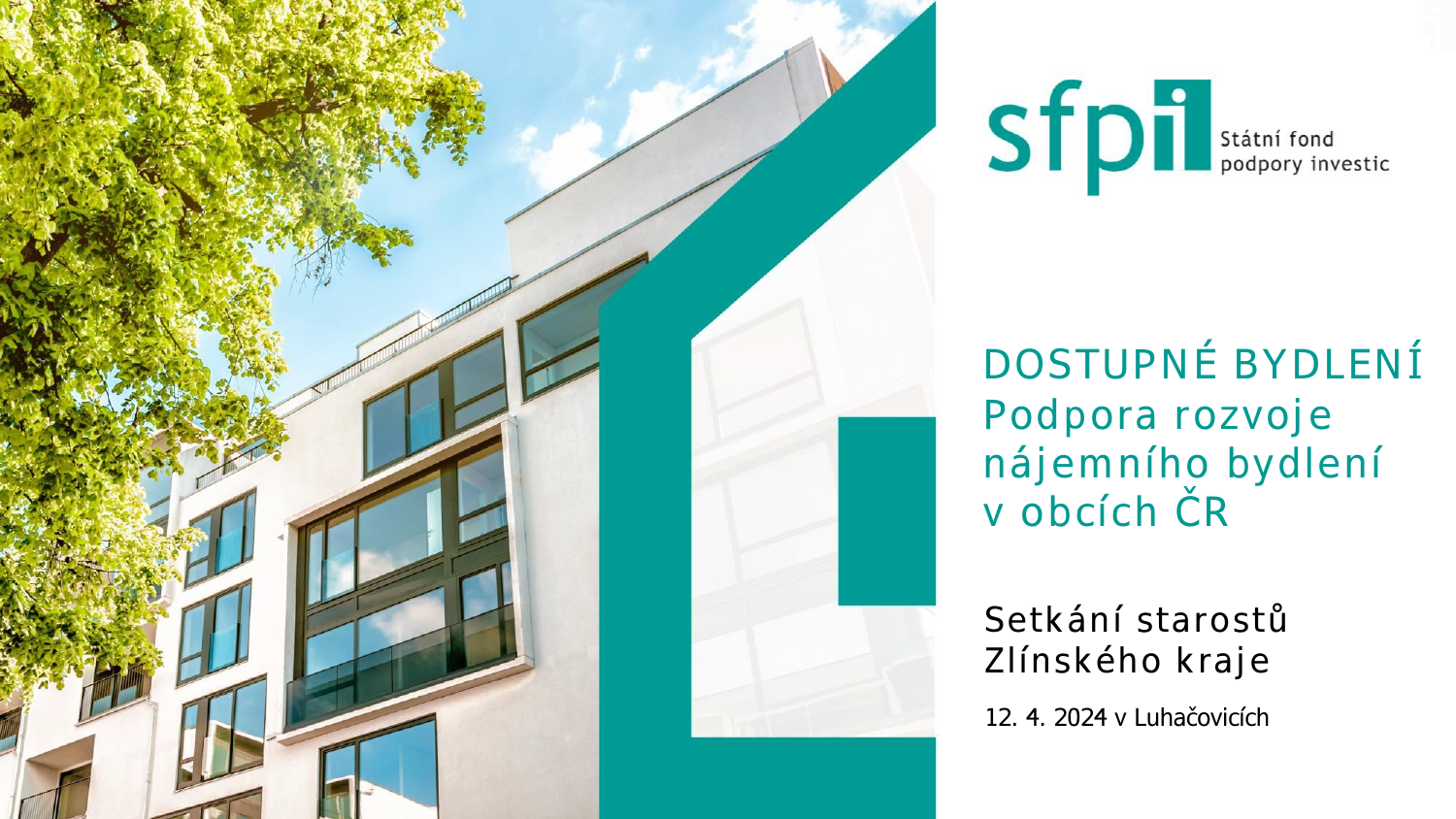

DOSTUPNÉ BYDLENÍ
Podpora rozvoje nájemního bydlení
v obcích ČR
Setkání starostů Zlínského kraje
12. 4. 2024 v Luhačovicích